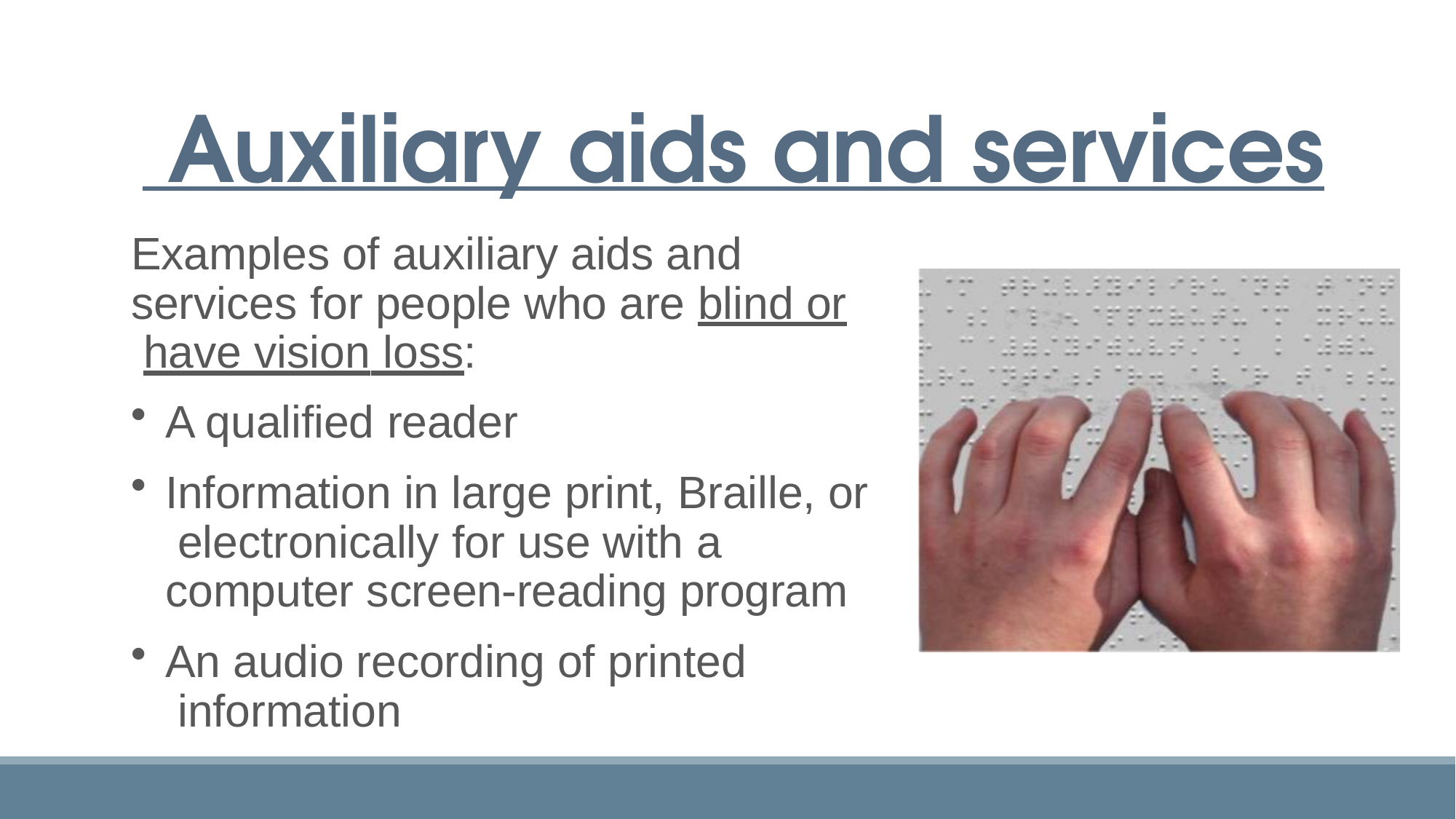

# Auxiliary aids and services
Examples of auxiliary aids and  services for people who are blind or  have vision loss:
A qualified reader
Information in large print, Braille, or  electronically for use with a  computer screen-reading program
An audio recording of printed  information